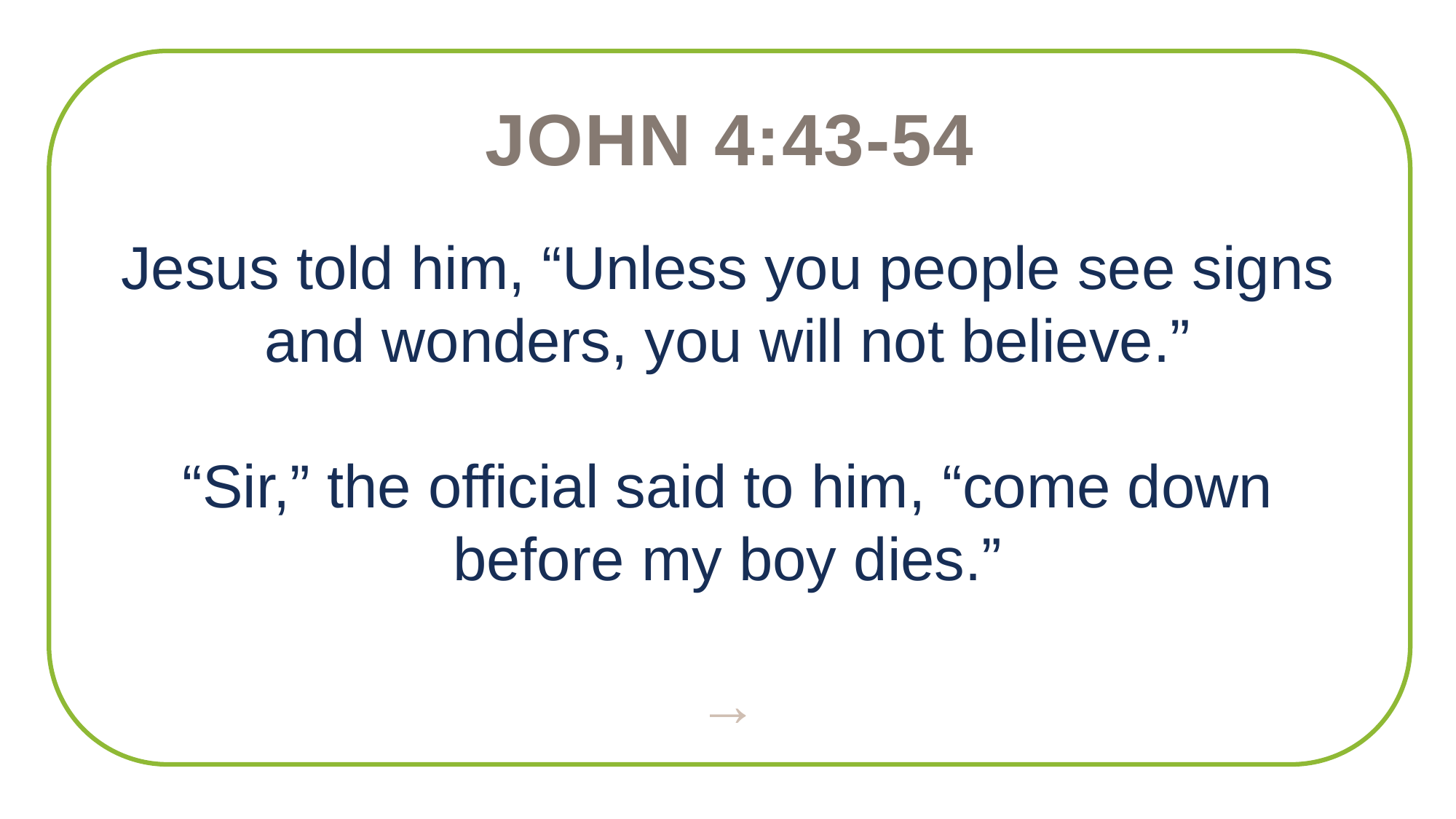

John 4:43-54
Jesus told him, “Unless you people see signs and wonders, you will not believe.”

“Sir,” the official said to him, “come down before my boy dies.”

→